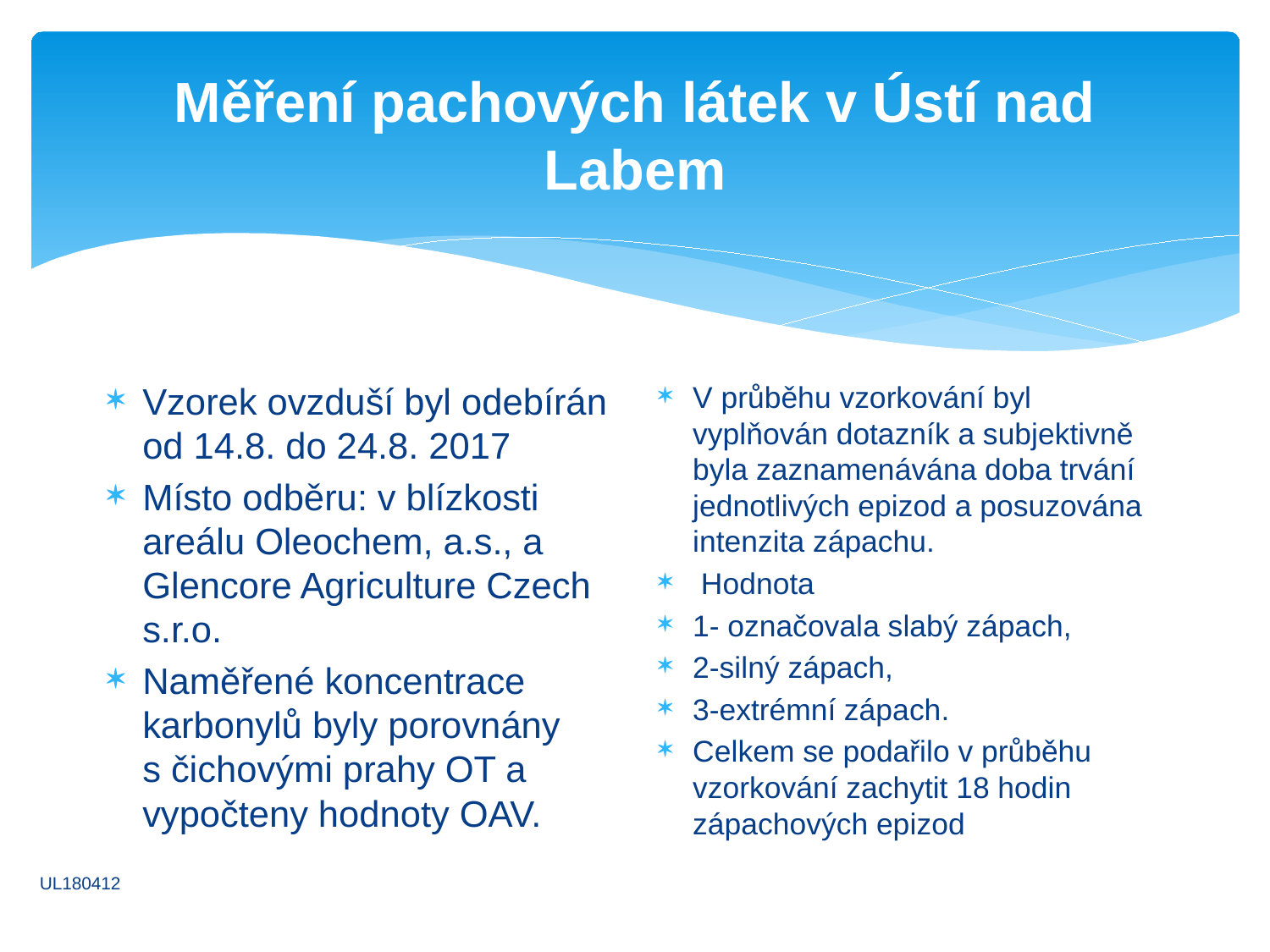

# Měření pachových látek v Ústí nad Labem
Vzorek ovzduší byl odebírán od 14.8. do 24.8. 2017
Místo odběru: v blízkosti  areálu Oleochem, a.s., a Glencore Agriculture Czech s.r.o.
Naměřené koncentrace karbonylů byly porovnány s čichovými prahy OT a vypočteny hodnoty OAV.

V průběhu vzorkování byl vyplňován dotazník a subjektivně byla zaznamenávána doba trvání jednotlivých epizod a posuzována intenzita zápachu.
 Hodnota
1- označovala slabý zápach,
2-silný zápach,
3-extrémní zápach.
Celkem se podařilo v průběhu vzorkování zachytit 18 hodin zápachových epizod

UL180412